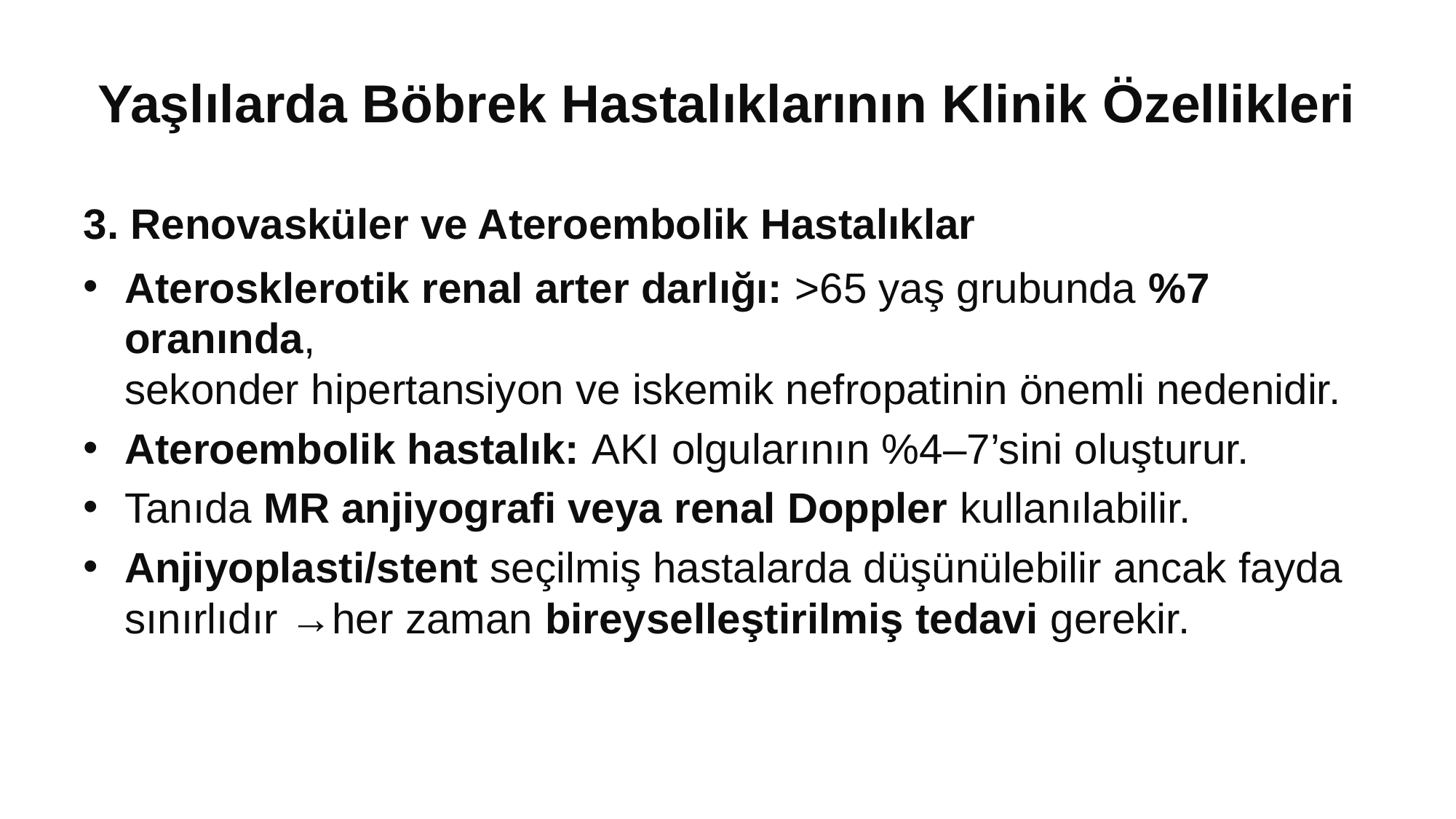

# Yaşlılarda Böbrek Hastalıklarının Klinik Özellikleri
3. Renovasküler ve Ateroembolik Hastalıklar
Aterosklerotik renal arter darlığı: >65 yaş grubunda %7 oranında,
sekonder hipertansiyon ve iskemik nefropatinin önemli nedenidir.
Ateroembolik hastalık: AKI olgularının %4–7’sini oluşturur.
Tanıda MR anjiyografi veya renal Doppler kullanılabilir.
Anjiyoplasti/stent seçilmiş hastalarda düşünülebilir ancak fayda sınırlıdır →her zaman bireyselleştirilmiş tedavi gerekir.